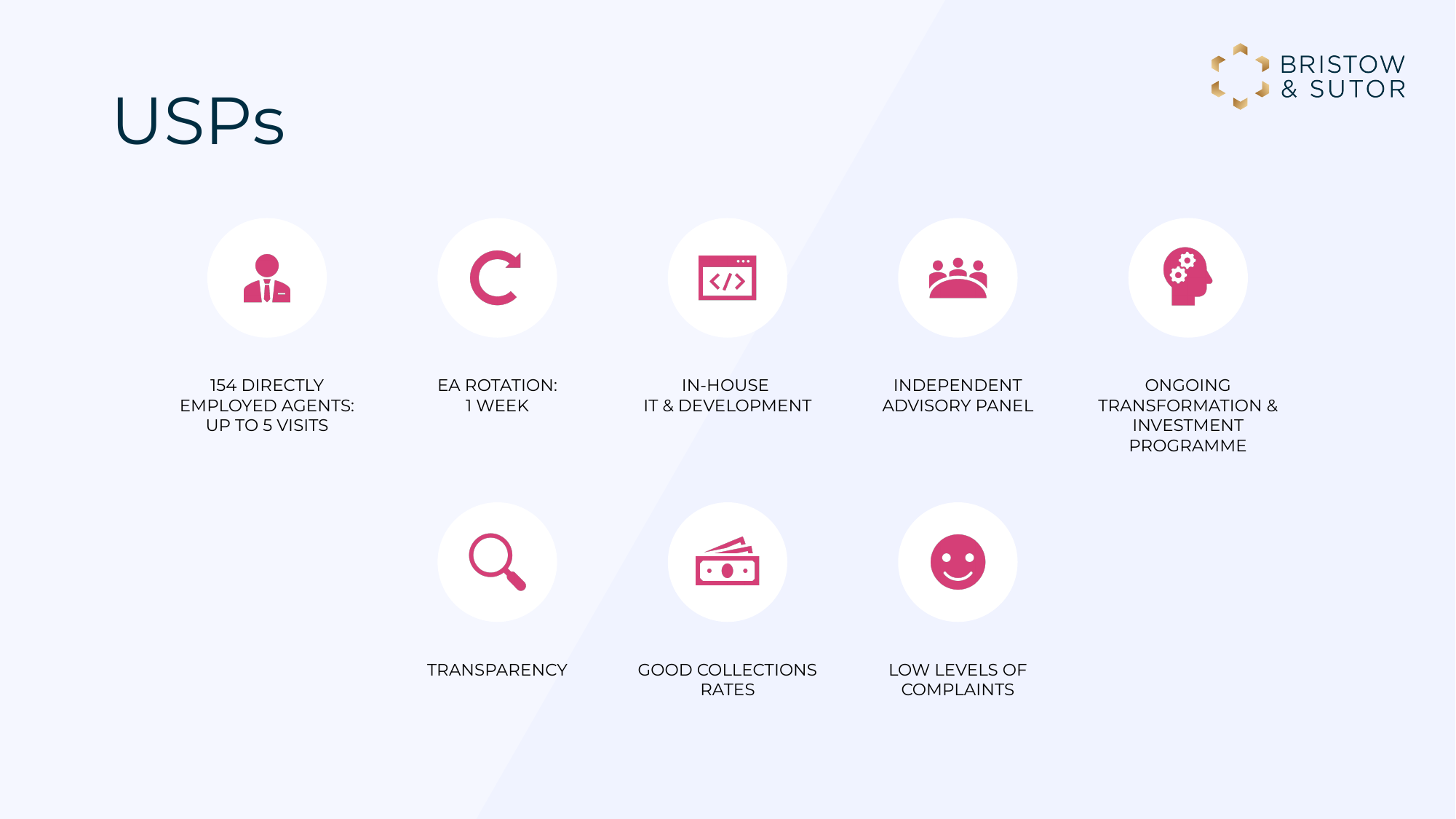

# USPs
154 Directly employed agents:
up to 5 visits
EA Rotation:
1 week
In-house
IT & Development
Independent Advisory Panel
ongoing transformation & investment programme
Transparency
Good Collections rates
Low levels of complaints